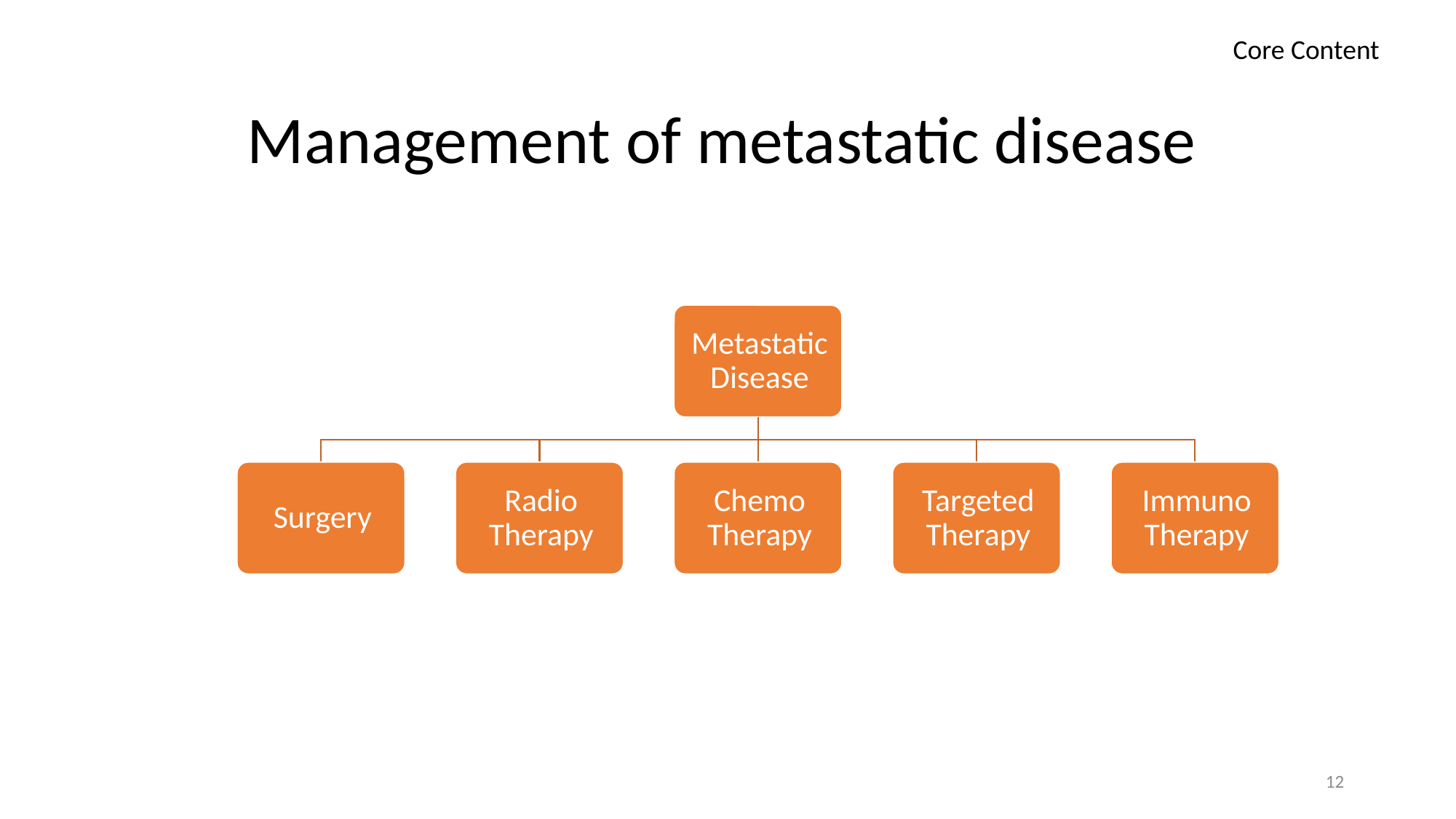

Core Content
# Management of metastatic disease
Metastatic Disease
Surgery
Radio Therapy
Chemo Therapy
Targeted Therapy
Immuno Therapy
12